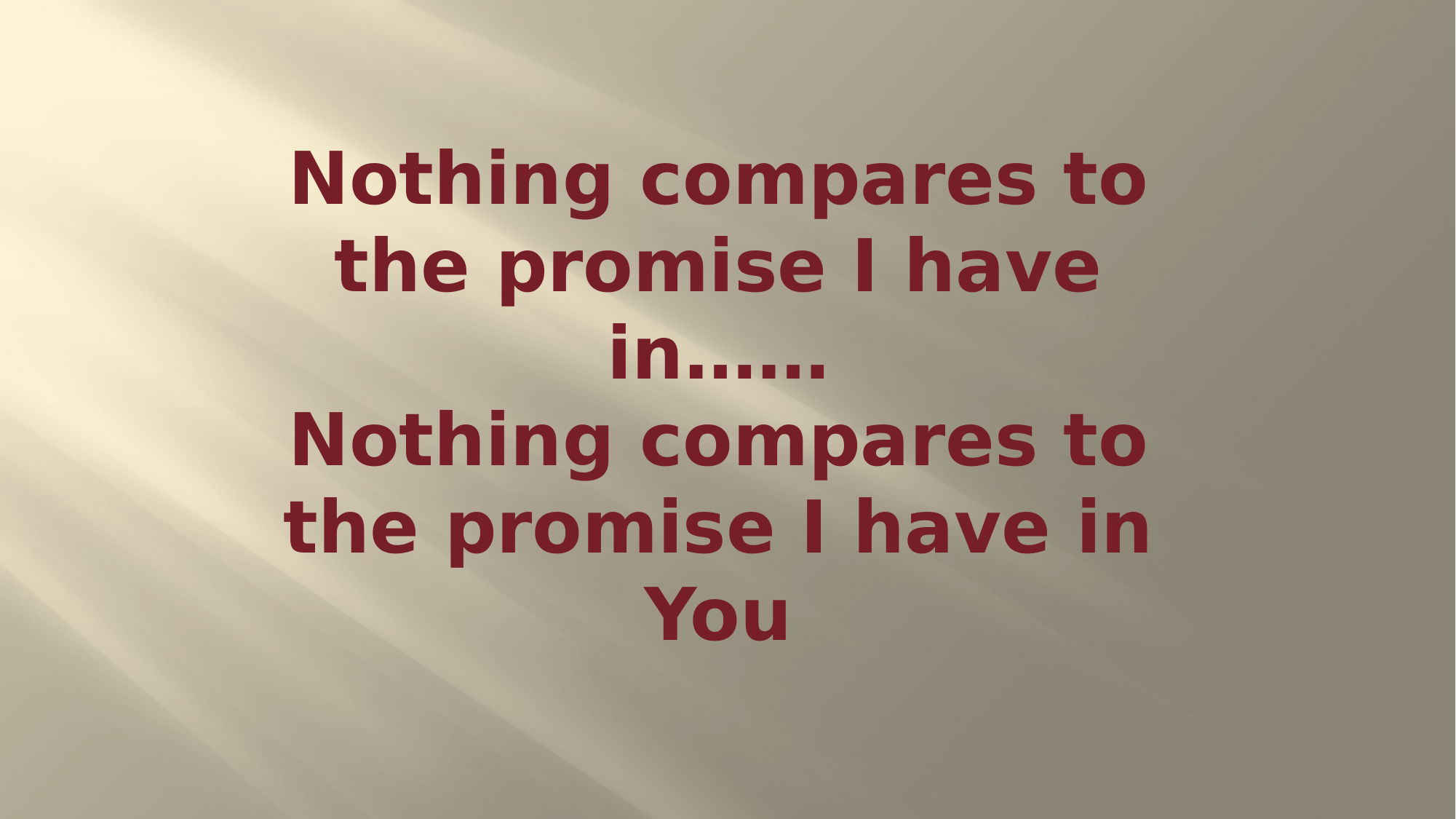

# Nothing compares to the promise I have in…… Nothing compares to the promise I have in You